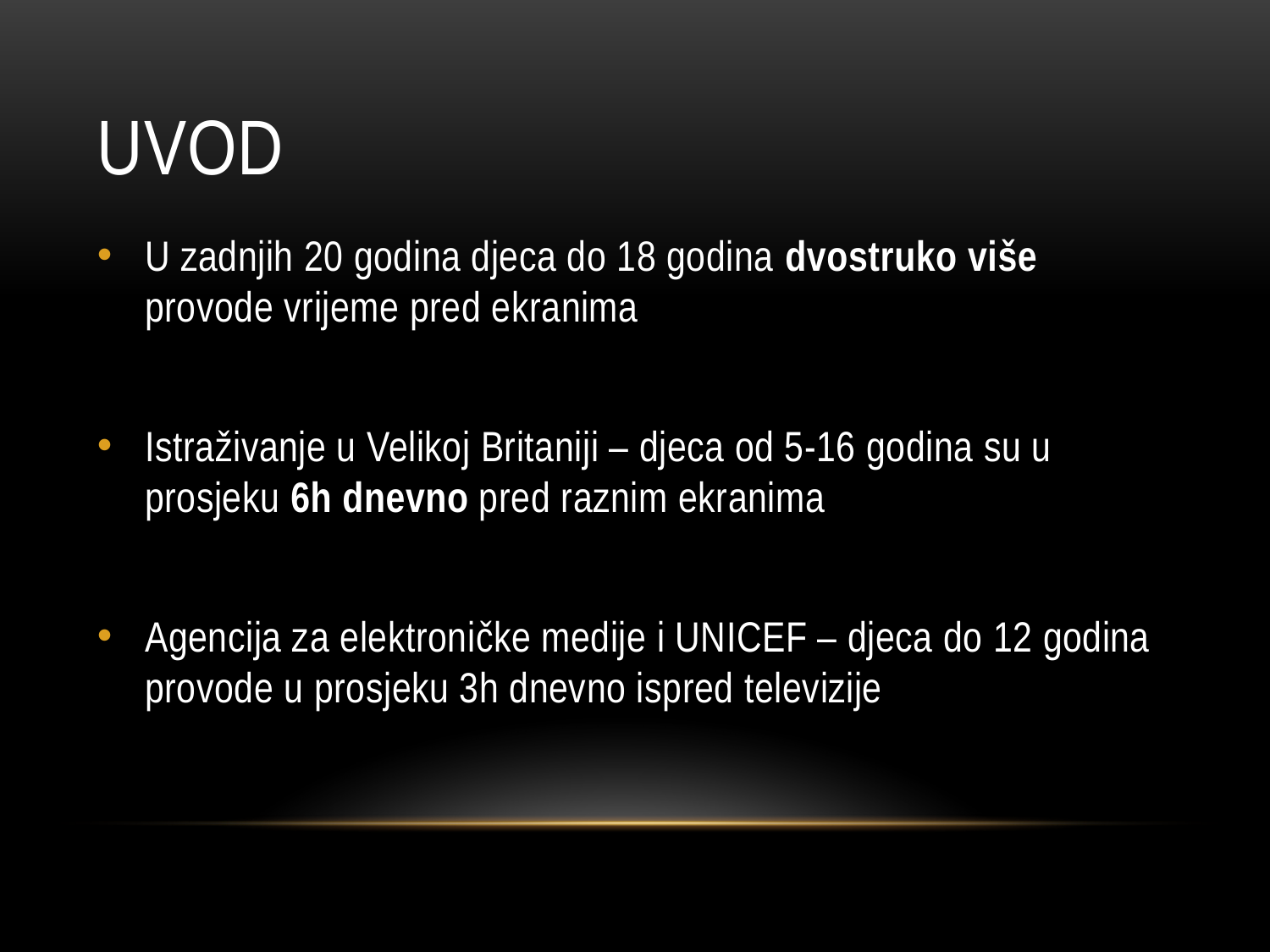

# UVOD
U zadnjih 20 godina djeca do 18 godina dvostruko više provode vrijeme pred ekranima

Istraživanje u Velikoj Britaniji – djeca od 5-16 godina su u prosjeku 6h dnevno pred raznim ekranima

Agencija za elektroničke medije i UNICEF – djeca do 12 godina provode u prosjeku 3h dnevno ispred televizije